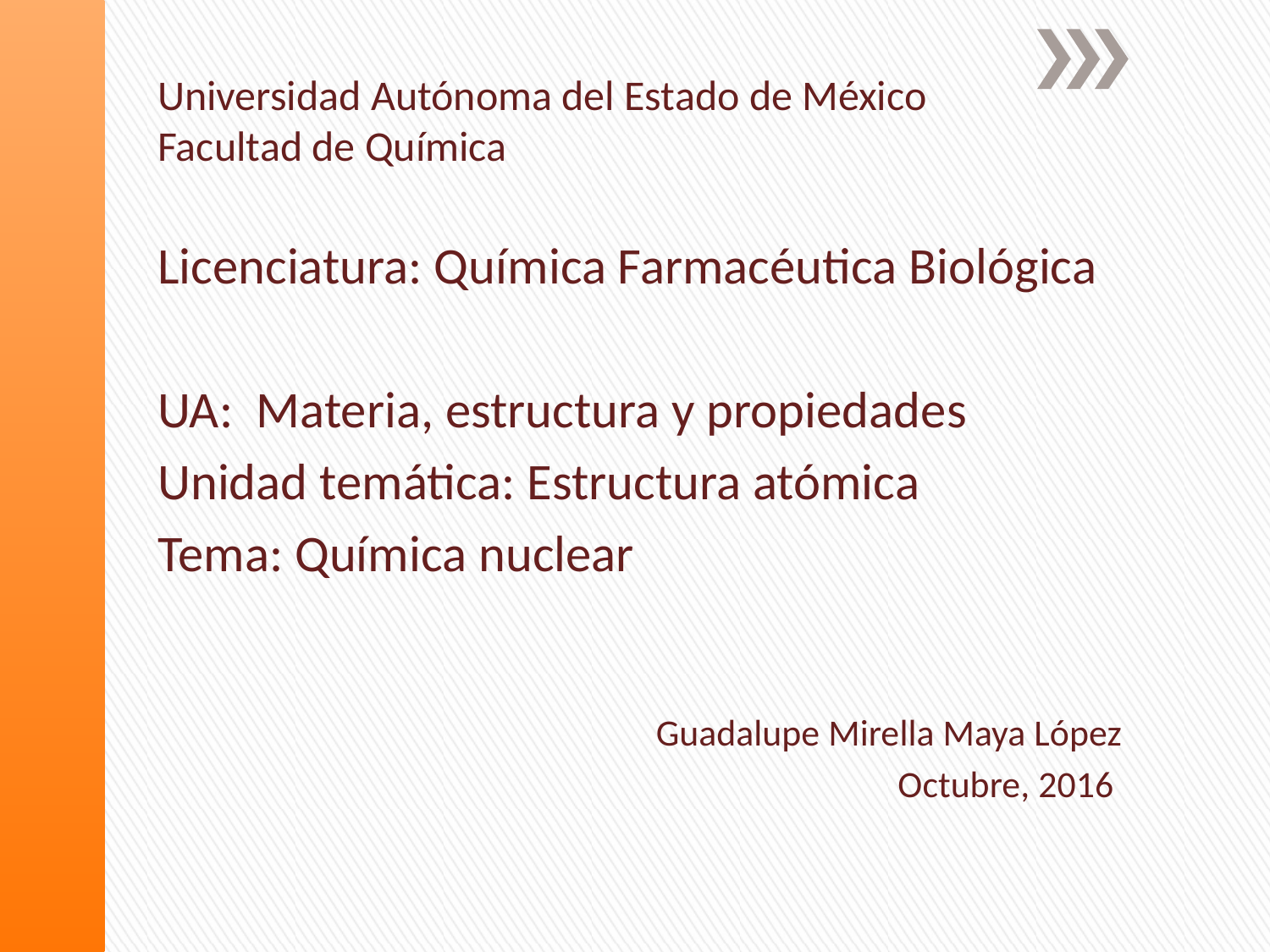

# Universidad Autónoma del Estado de México Facultad de Química
Licenciatura: Química Farmacéutica Biológica

UA:  Materia, estructura y propiedades
Unidad temática: Estructura atómica
Tema: Química nuclear

Guadalupe Mirella Maya López
Octubre, 2016